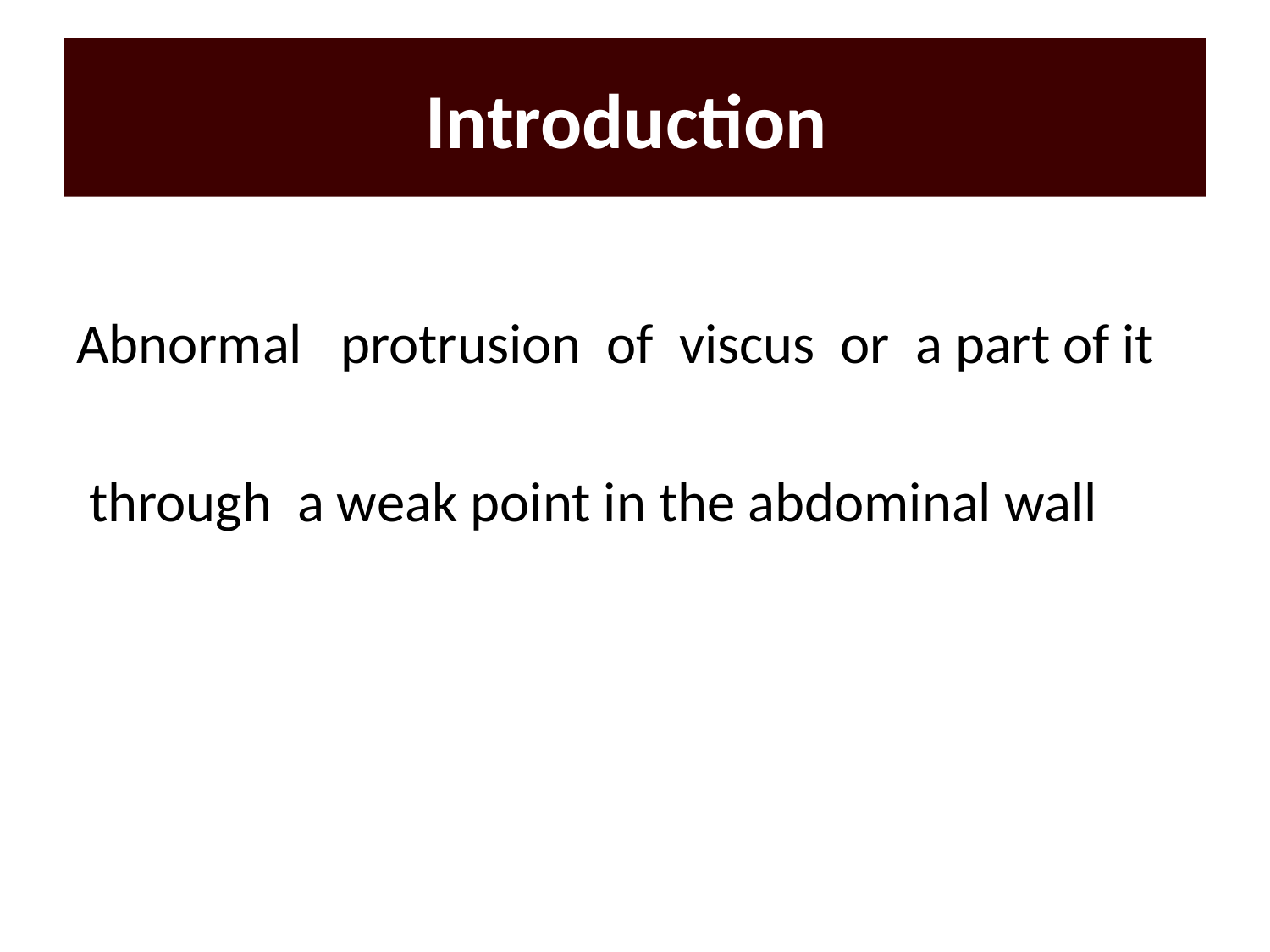

# Introduction

Abnormal   protrusion  of  viscus  or  a part of it

 through  a weak point in the abdominal wall